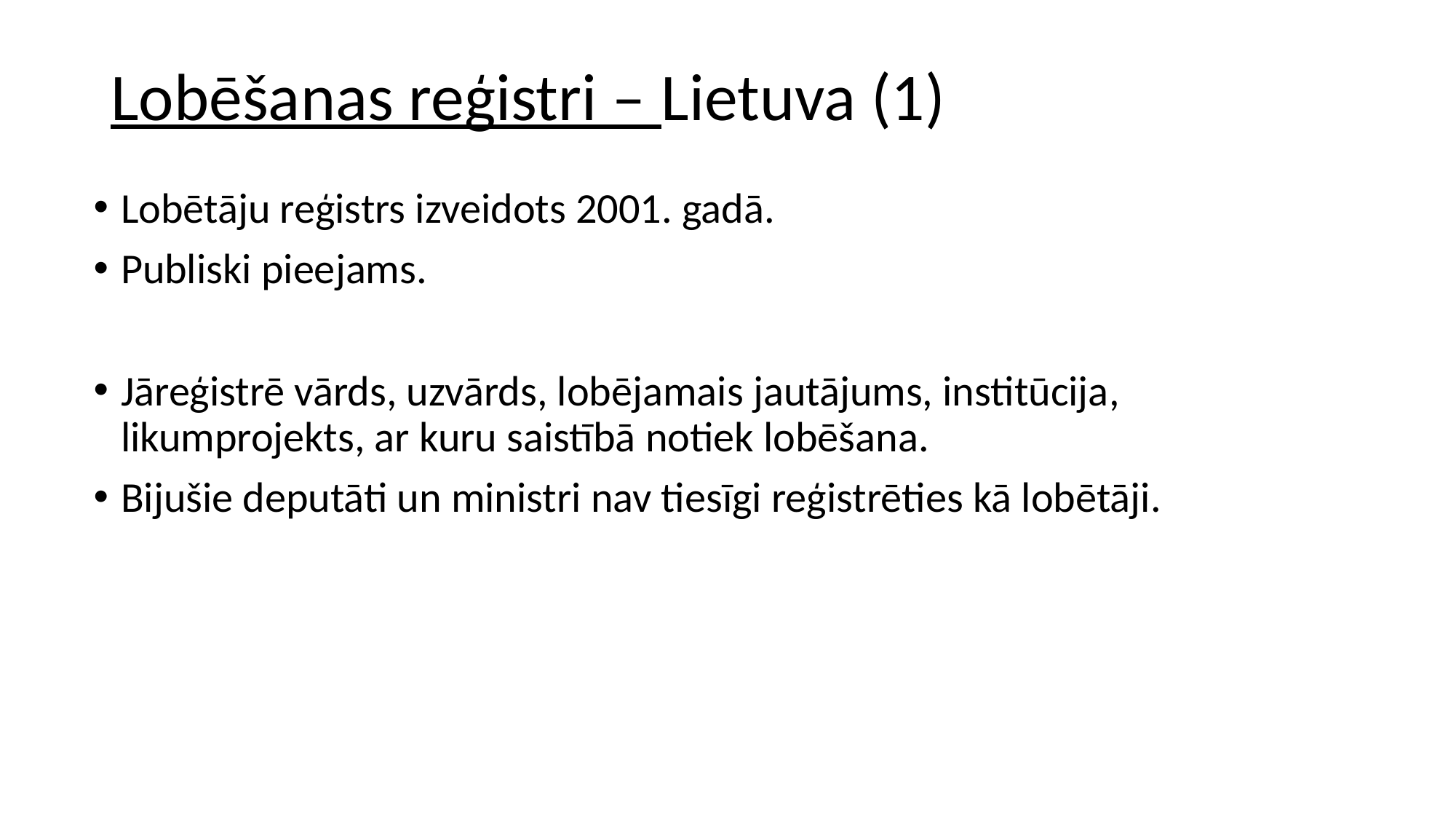

# Lobēšanas reģistri – Lietuva (1)
Lobētāju reģistrs izveidots 2001. gadā.
Publiski pieejams.

Jāreģistrē vārds, uzvārds, lobējamais jautājums, institūcija, likumprojekts, ar kuru saistībā notiek lobēšana.
Bijušie deputāti un ministri nav tiesīgi reģistrēties kā lobētāji.